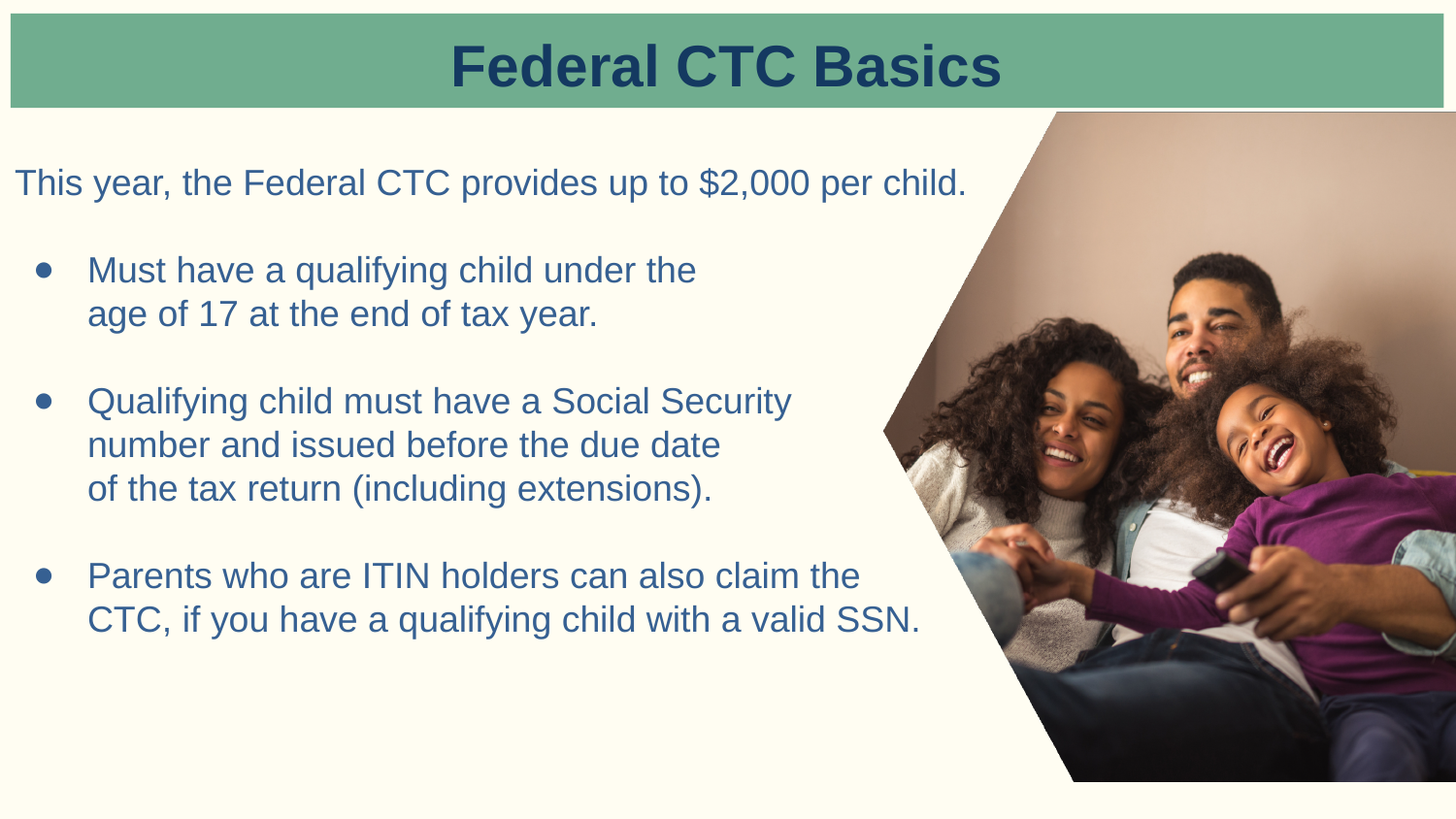

Federal CTC Basics

This year, the Federal CTC provides up to $2,000 per child.

Must have a qualifying child under the
age of 17 at the end of tax year.

Qualifying child must have a Social Security
number and issued before the due date
of the tax return (including extensions).

Parents who are ITIN holders can also claim the
CTC, if you have a qualifying child with a valid SSN.

6